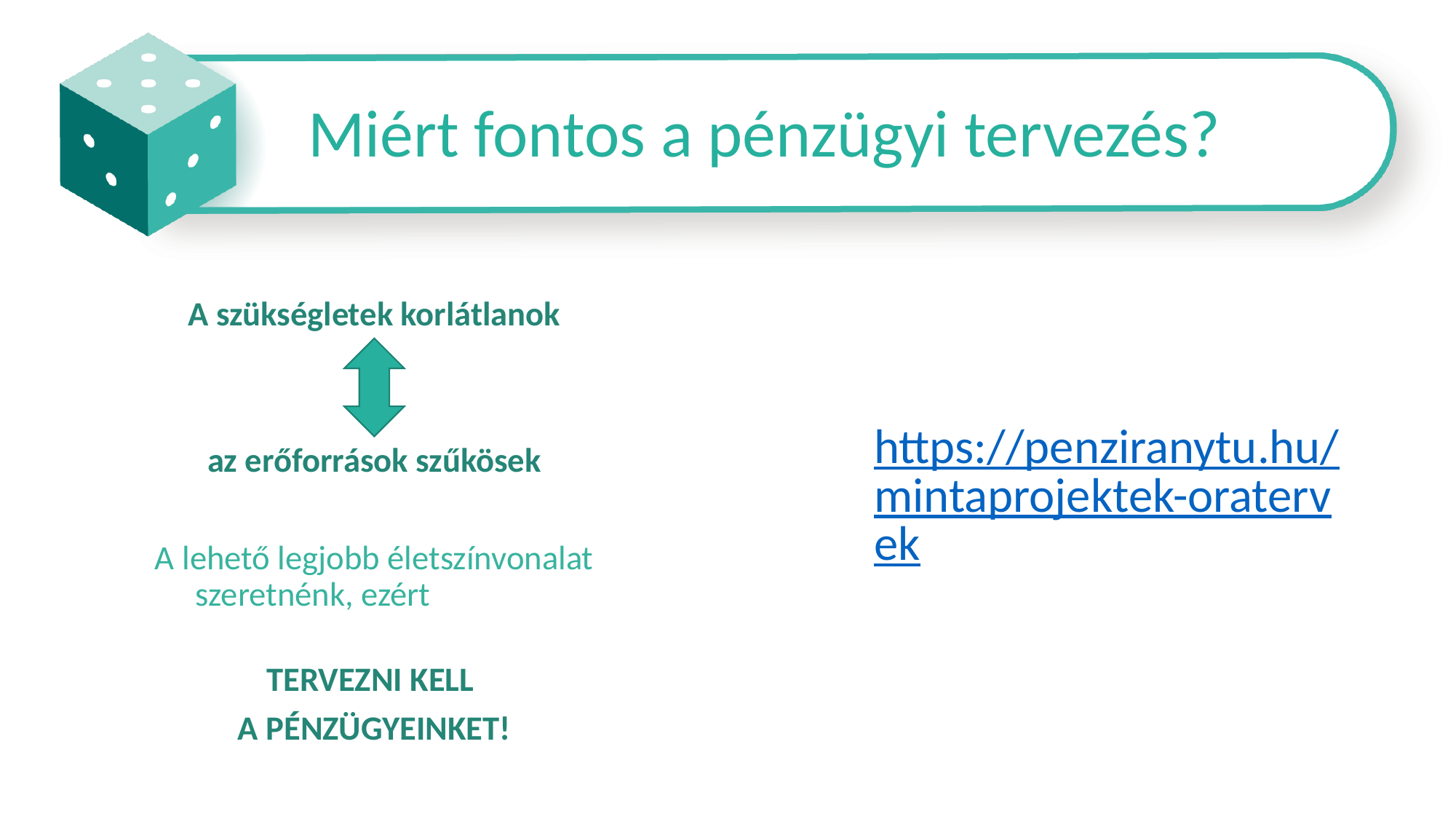

# Miért fontos a pénzügyi tervezés?
A szükségletek korlátlanok

az erőforrások szűkösek

A lehető legjobb életszínvonalat szeretnénk, ezért
                                                                TERVEZNI KELL
A PÉNZÜGYEINKET!

https://penziranytu.hu/mintaprojektek-oratervek